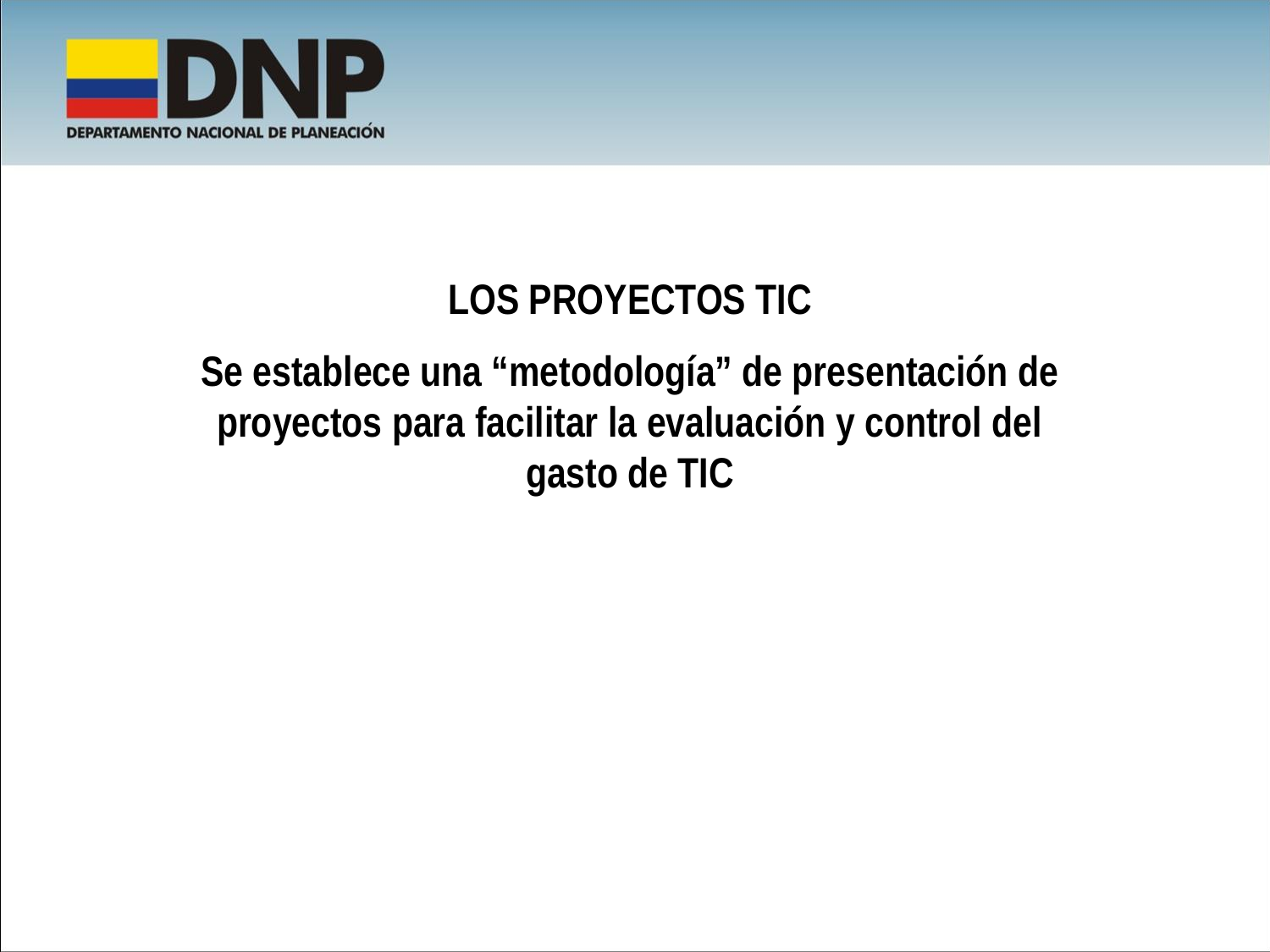

LOS PROYECTOS TIC
Se establece una “metodología” de presentación de proyectos para facilitar la evaluación y control del gasto de TIC